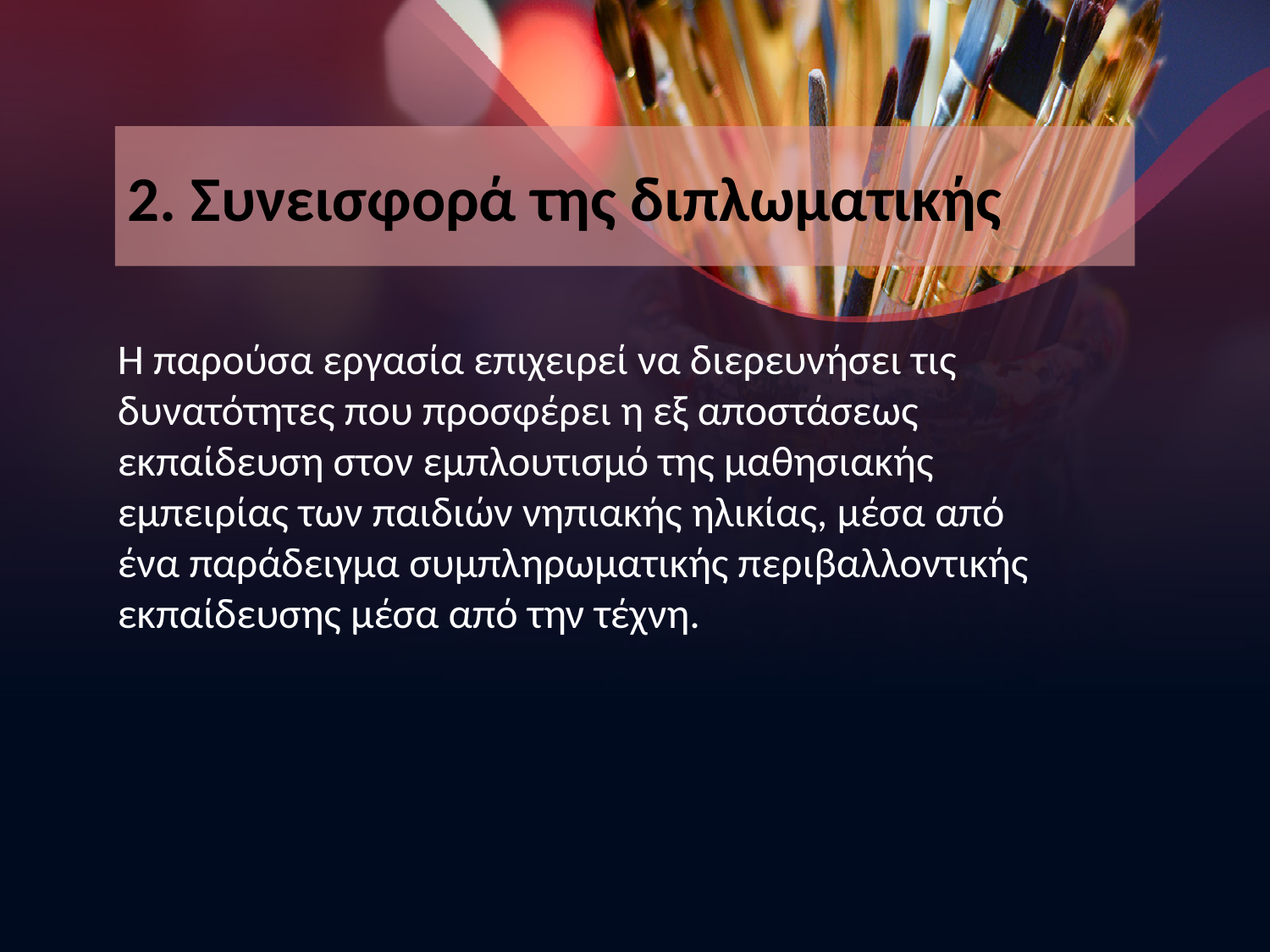

# 2. Συνεισφορά της διπλωματικής
Η παρούσα εργασία επιχειρεί να διερευνήσει τις δυνατότητες που προσφέρει η εξ αποστάσεως εκπαίδευση στον εμπλουτισμό της μαθησιακής εμπειρίας των παιδιών νηπιακής ηλικίας, μέσα από ένα παράδειγμα συμπληρωματικής περιβαλλοντικής εκπαίδευσης μέσα από την τέχνη.